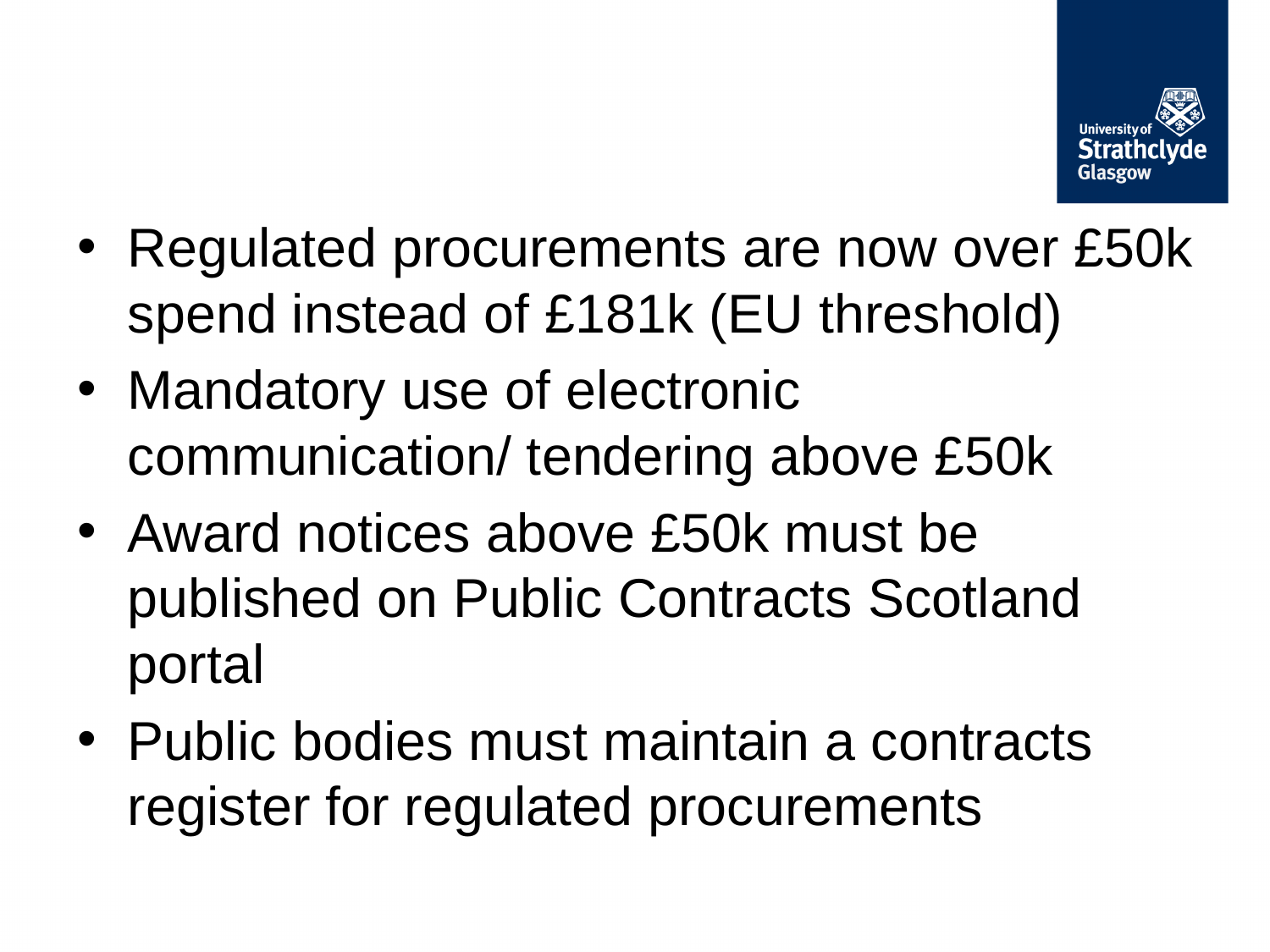

# What does this mean in practice?
Regulated procurements are now over £50k spend instead of £181k (EU threshold)
Mandatory use of electronic communication/ tendering above £50k
Award notices above £50k must be published on Public Contracts Scotland portal
Public bodies must maintain a contracts register for regulated procurements